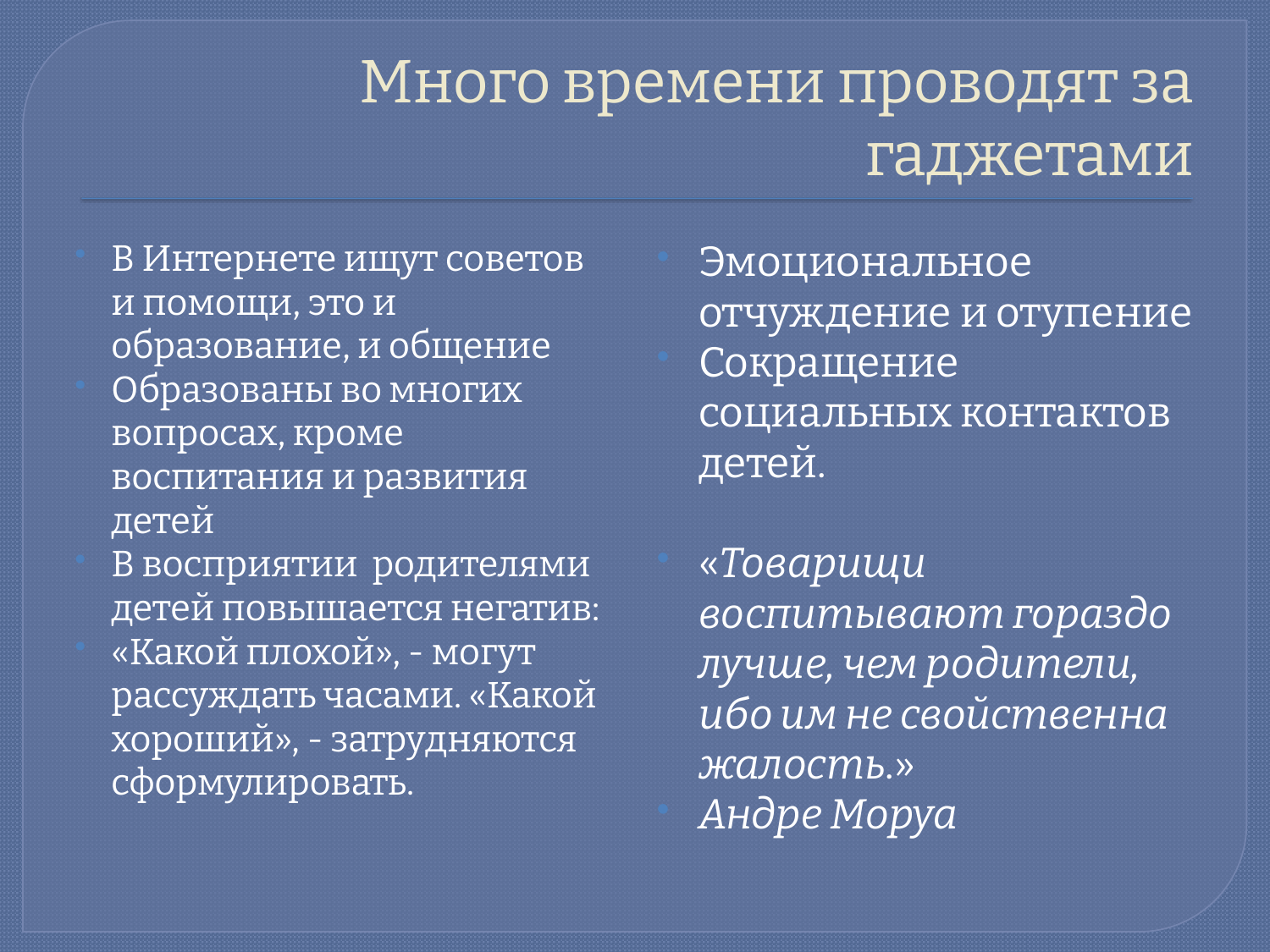

# Много времени проводят за гаджетами
В Интернете ищут советов и помощи, это и образование, и общение
Образованы во многих вопросах, кроме воспитания и развития детей
В восприятии  родителями детей повышается негатив:
«Какой плохой», - могут рассуждать часами. «Какой хороший», - затрудняются сформулировать.

Эмоциональное отчуждение и отупение
Сокращение социальных контактов детей.

«Товарищи воспитывают гораздо лучше, чем родители, ибо им не свойственна жалость.»
Андре Моруа